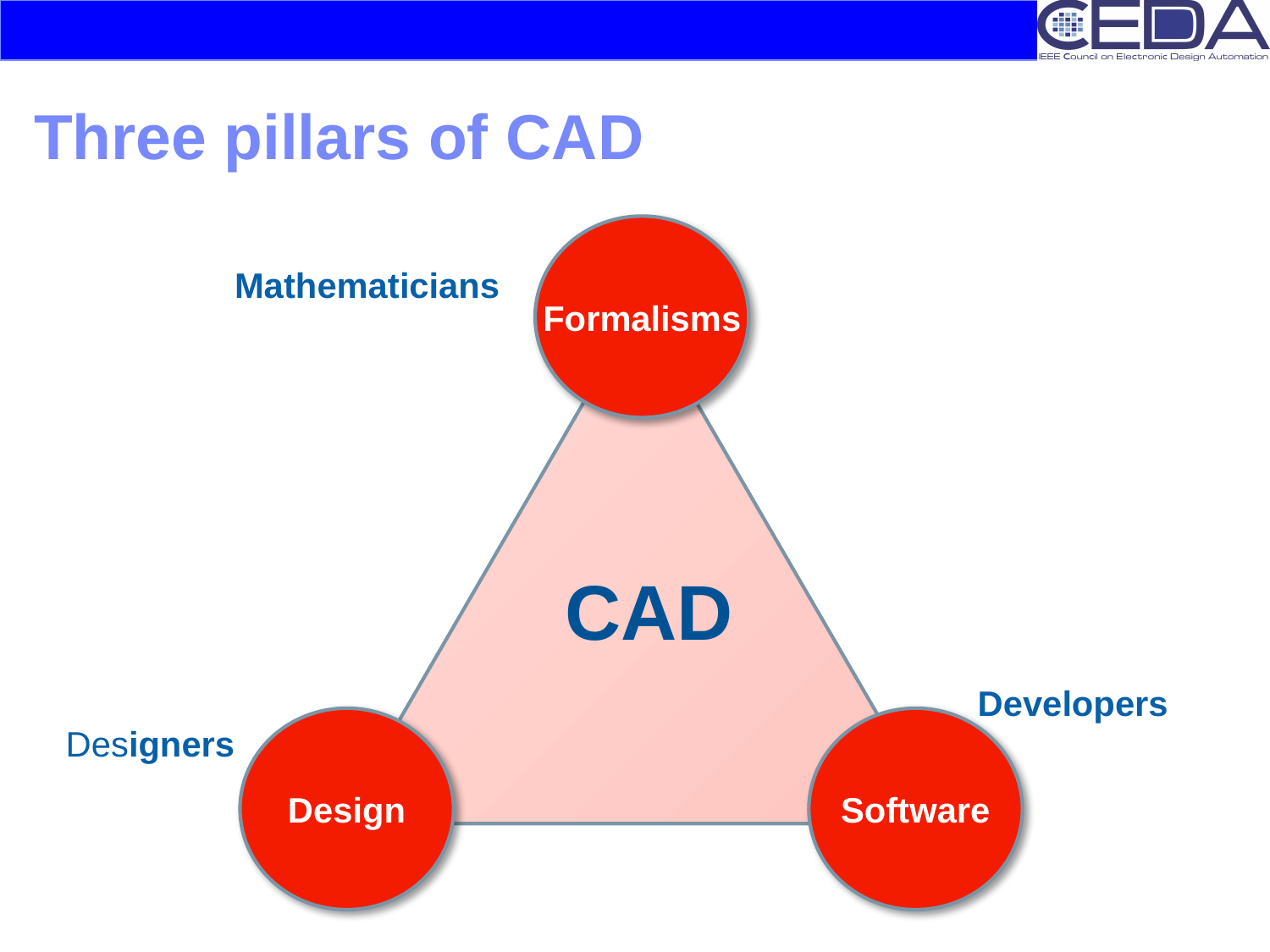

# Three pillars of CAD
Formalisms
Mathematicians

CAD
Developers
Design
Software
Designers